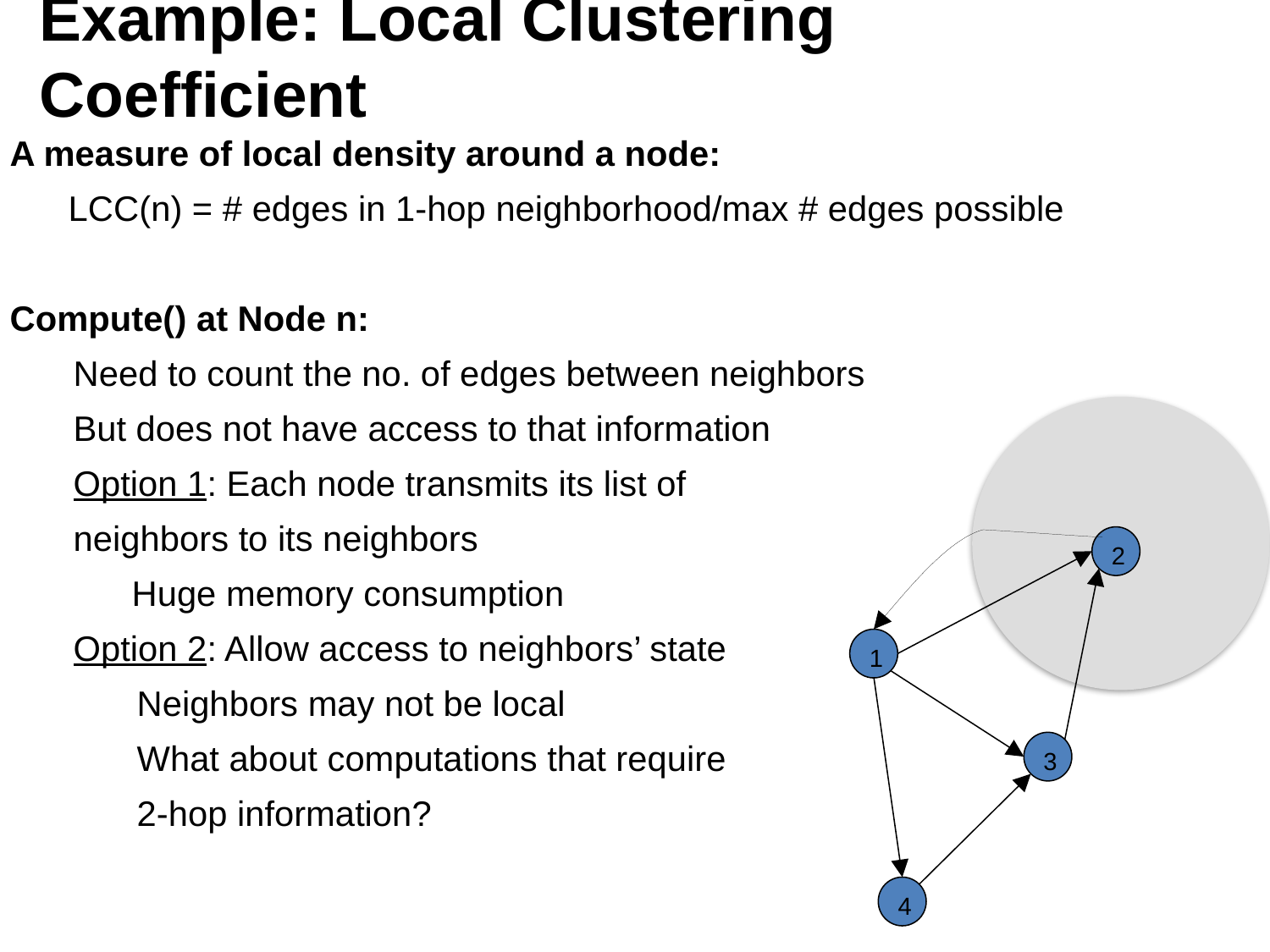

# Example: Local Clustering Coefficient

A measure of local density around a node:
      LCC(n) = # edges in 1-hop neighborhood/max # edges possible

Compute() at Node n:
Need to count the no. of edges between neighbors
But does not have access to that information
Option 1: Each node transmits its list of
neighbors to its neighbors
      Huge memory consumption
Option 2: Allow access to neighbors’ state
Neighbors may not be local
What about computations that require
2-hop information?

2

1
3
4